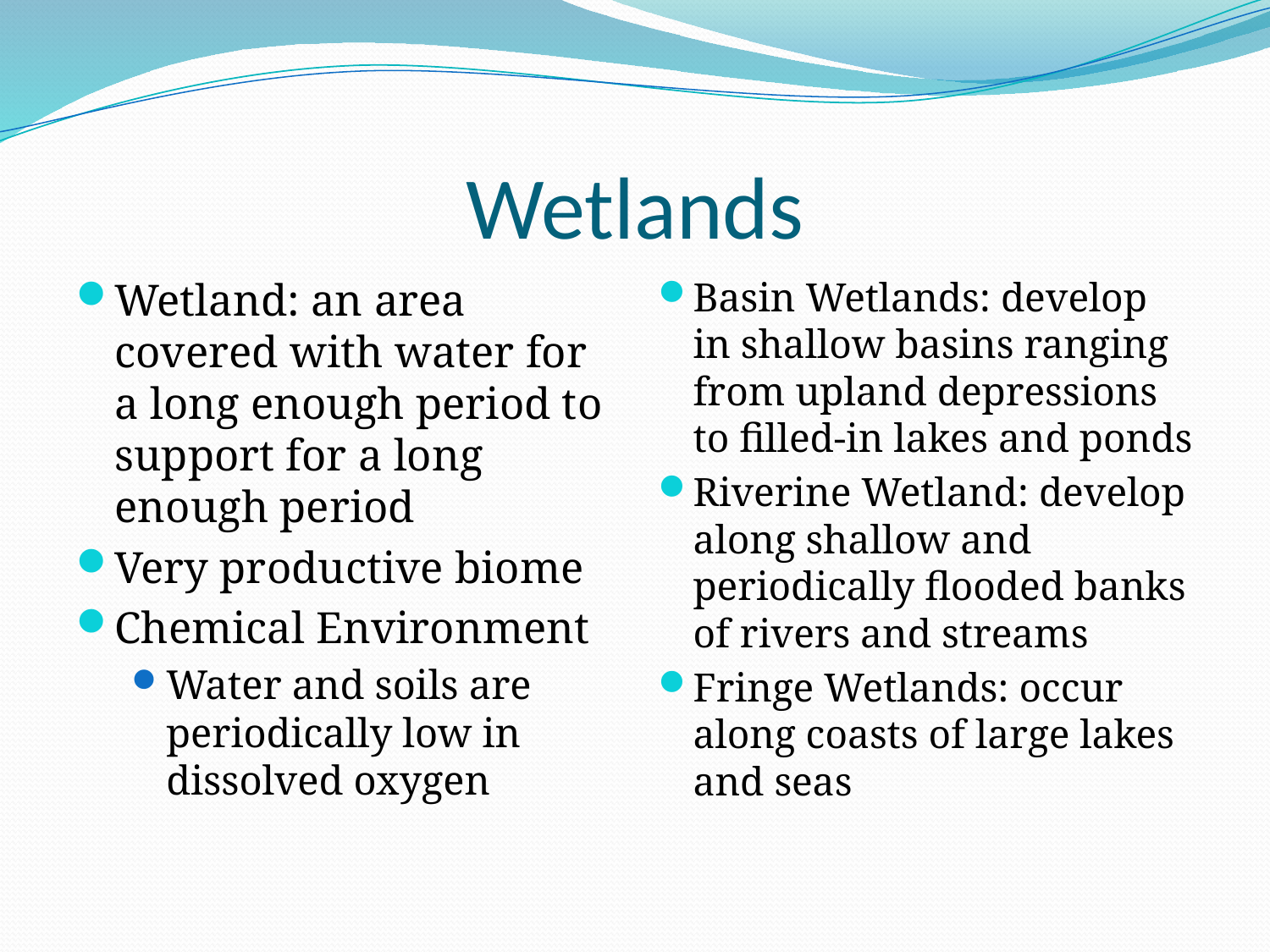

# Wetlands
Wetland: an area covered with water for a long enough period to support for a long enough period
Very productive biome
Chemical Environment
Water and soils are periodically low in dissolved oxygen

Basin Wetlands: develop in shallow basins ranging from upland depressions to filled-in lakes and ponds
Riverine Wetland: develop along shallow and periodically flooded banks of rivers and streams
Fringe Wetlands: occur along coasts of large lakes and seas